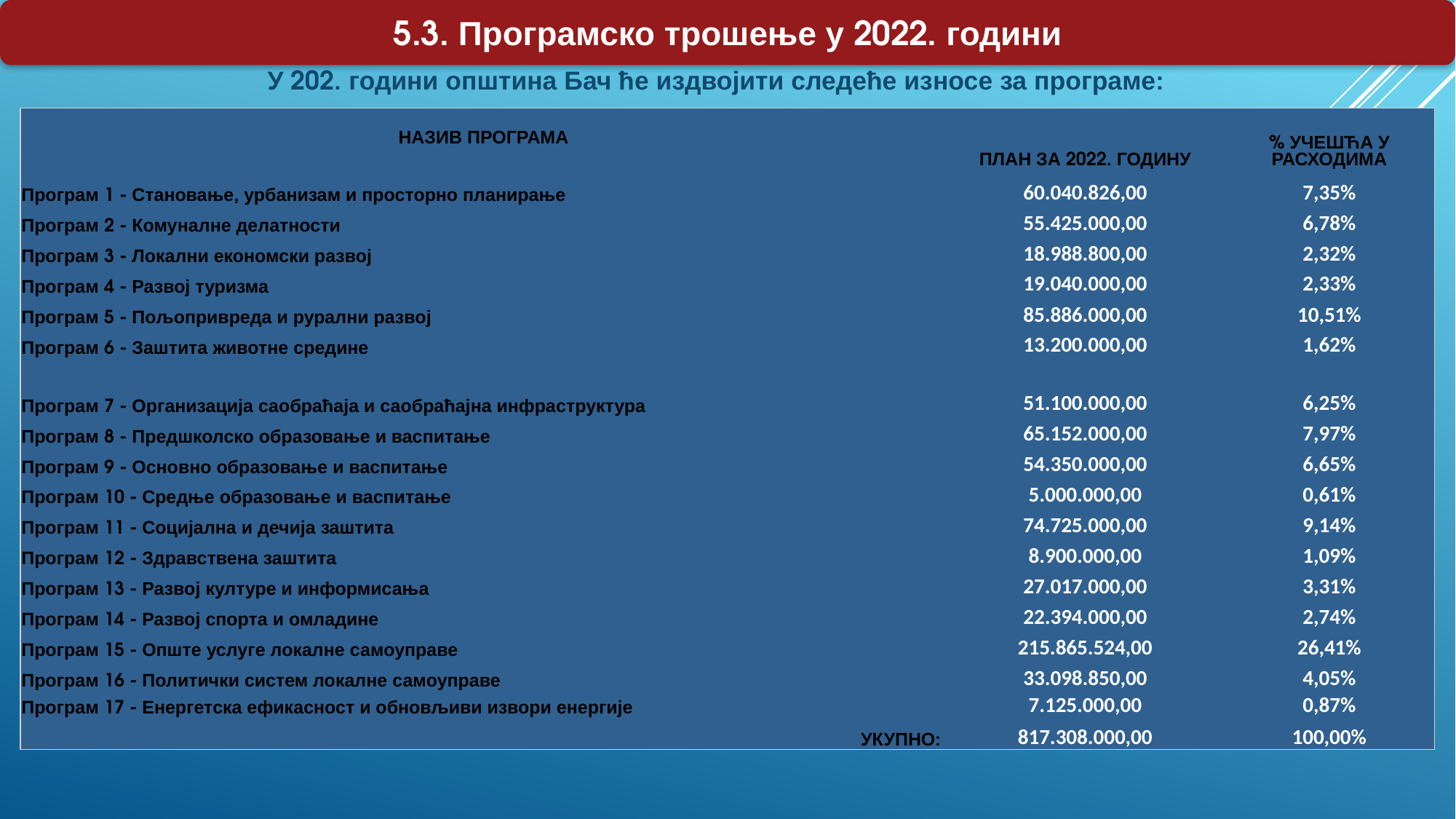

5.3. Програмско трошење у 2022. години
У 202. години општина Бач ће издвојити следеће износе за програме:

| НАЗИВ ПРОГРАМА | ПЛАН ЗА 2022. ГОДИНУ | % УЧЕШЋА У РАСХОДИМА |
| --- | --- | --- |
| Програм 1 - Становање, урбанизам и просторно планирање | 60.040.826,00 | 7,35% |
| Програм 2 - Комуналне делатности | 55.425.000,00 | 6,78% |
| Програм 3 - Локални економски развој | 18.988.800,00 | 2,32% |
| Програм 4 - Развој туризма | 19.040.000,00 | 2,33% |
| Програм 5 - Пољопривреда и рурални развој | 85.886.000,00 | 10,51% |
| Програм 6 - Заштита животне средине | 13.200.000,00 | 1,62% |
| Програм 7 - Организација саобраћаја и саобраћајна инфраструктура | 51.100.000,00 | 6,25% |
| Програм 8 - Предшколско образовање и васпитање | 65.152.000,00 | 7,97% |
| Програм 9 - Основно образовање и васпитање | 54.350.000,00 | 6,65% |
| Програм 10 - Средње образовање и васпитање | 5.000.000,00 | 0,61% |
| Програм 11 - Социјална и дечија заштита | 74.725.000,00 | 9,14% |
| Програм 12 - Здравствена заштита | 8.900.000,00 | 1,09% |
| Програм 13 - Развој културе и информисања | 27.017.000,00 | 3,31% |
| Програм 14 - Развој спорта и омладине | 22.394.000,00 | 2,74% |
| Програм 15 - Опште услуге локалне самоуправе | 215.865.524,00 | 26,41% |
| Програм 16 - Политички систем локалне самоуправе | 33.098.850,00 | 4,05% |
| Програм 17 - Енергетска ефикасност и обновљиви извори енергије | 7.125.000,00 | 0,87% |
| УКУПНО: | 817.308.000,00 | 100,00% |